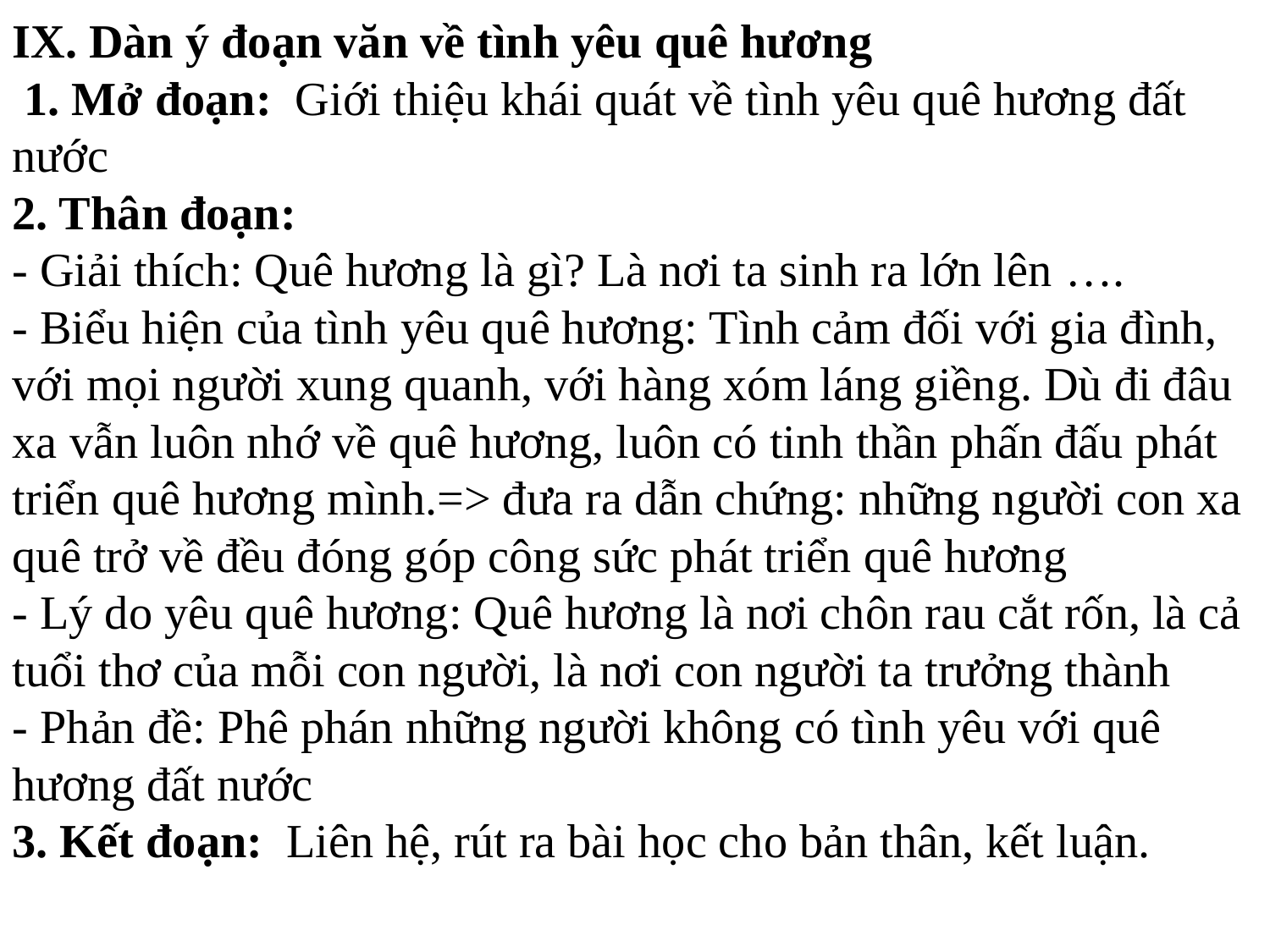

IX. Dàn ý đoạn văn về tình yêu quê hương
 1. Mở đoạn:  Giới thiệu khái quát về tình yêu quê hương đất nước
2. Thân đoạn:
- Giải thích: Quê hương là gì? Là nơi ta sinh ra lớn lên ….
- Biểu hiện của tình yêu quê hương: Tình cảm đối với gia đình, với mọi người xung quanh, với hàng xóm láng giềng. Dù đi đâu xa vẫn luôn nhớ về quê hương, luôn có tinh thần phấn đấu phát triển quê hương mình.=> đưa ra dẫn chứng: những người con xa quê trở về đều đóng góp công sức phát triển quê hương
- Lý do yêu quê hương: Quê hương là nơi chôn rau cắt rốn, là cả tuổi thơ của mỗi con người, là nơi con người ta trưởng thành
- Phản đề: Phê phán những người không có tình yêu với quê hương đất nước
3. Kết đoạn:  Liên hệ, rút ra bài học cho bản thân, kết luận.